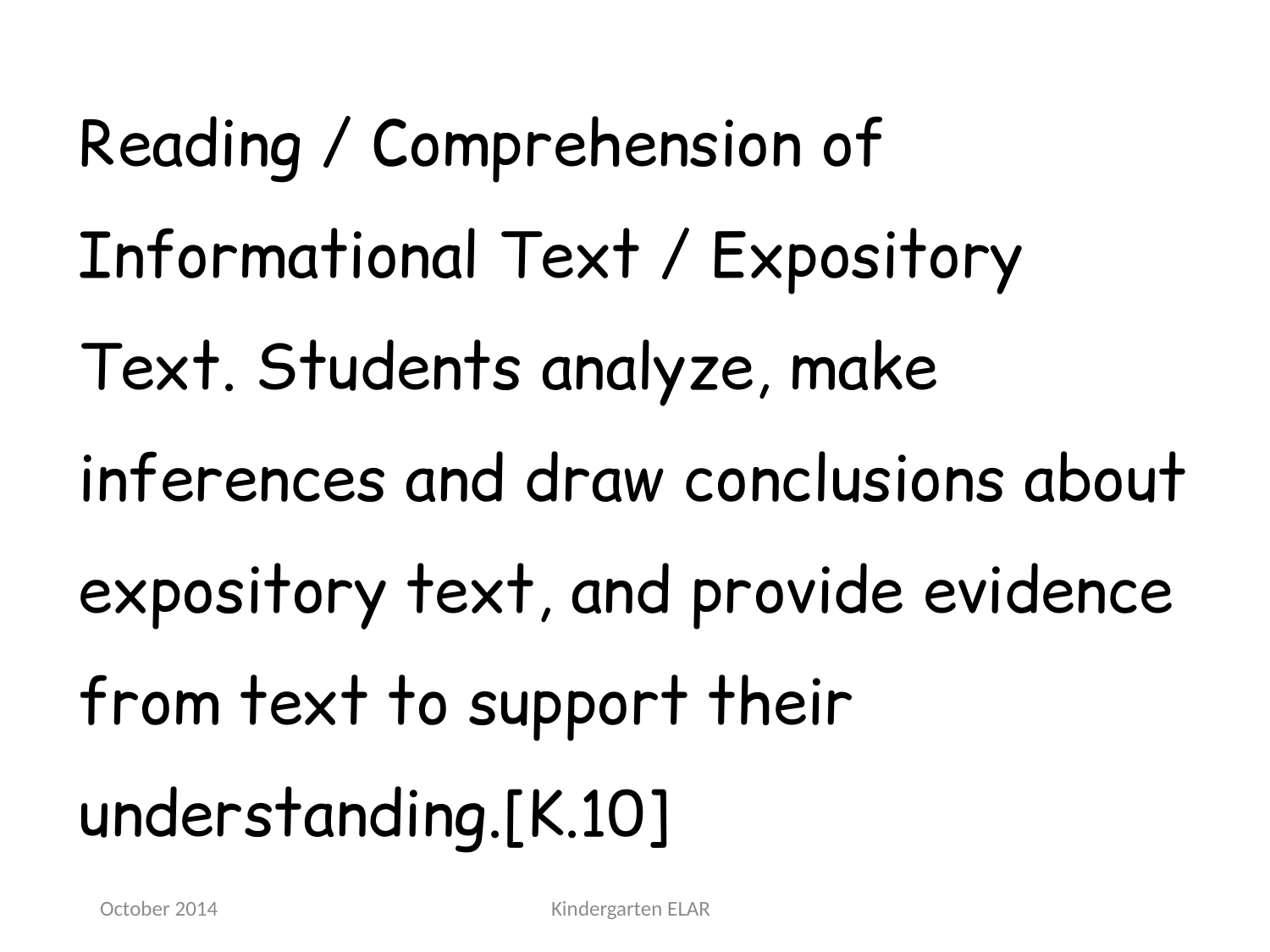

Reading / Comprehension of Informational Text / Expository Text. Students analyze, make inferences and draw conclusions about expository text, and provide evidence from text to support their understanding.[K.10]
October 2014
Kindergarten ELAR